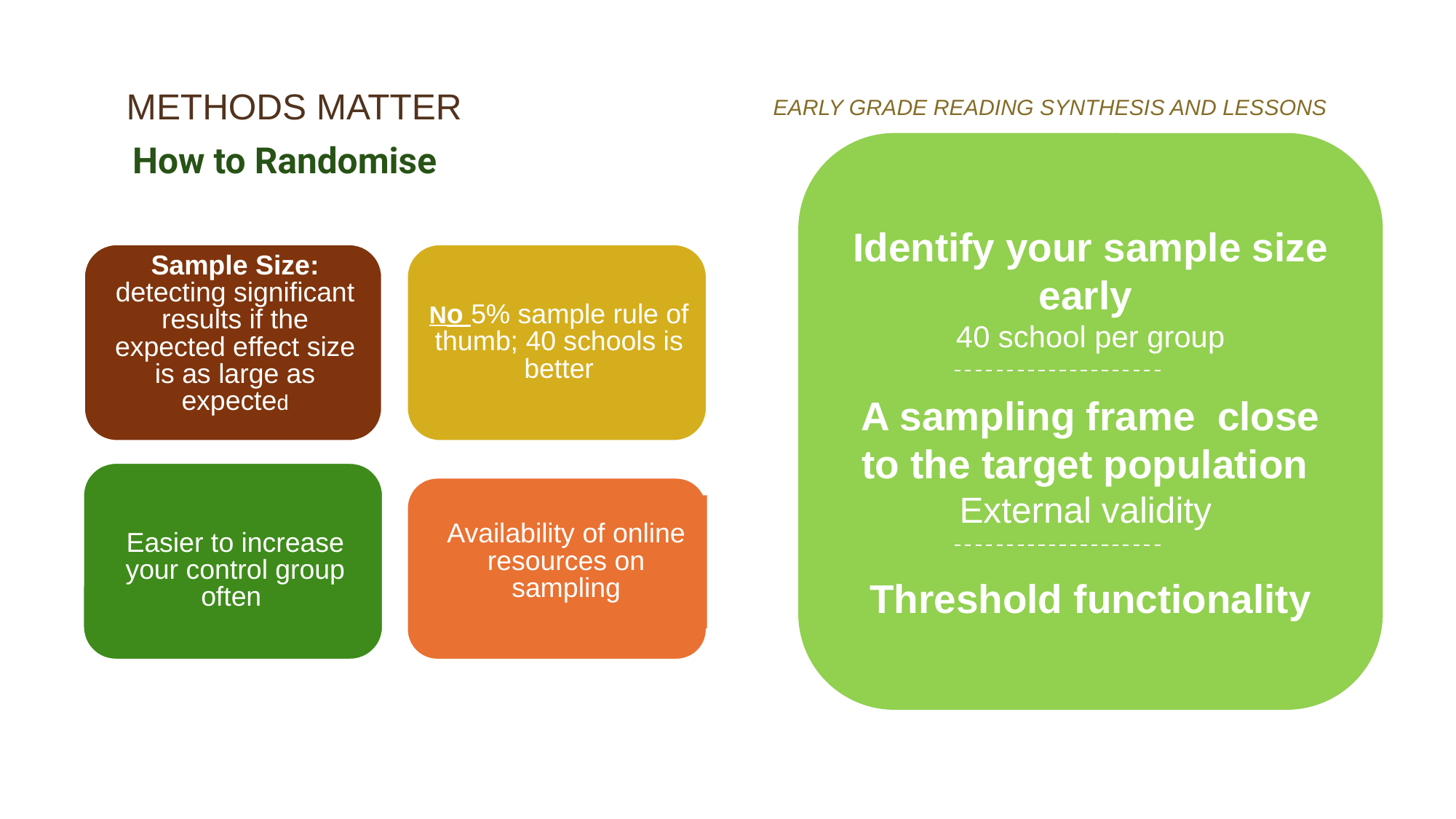

# METHODS MATTER
EARLY GRADE READING SYNTHESIS AND LESSONS
How to Randomise
Identify your sample size early
40 school per group

A sampling frame  close to the target population
External validity

Threshold functionality

Sample Size: detecting significant results if the expected effect size is as large as expected

No 5% sample rule of thumb; 40 schools is better

Easier to increase your control group often

Availability of online resources on sampling